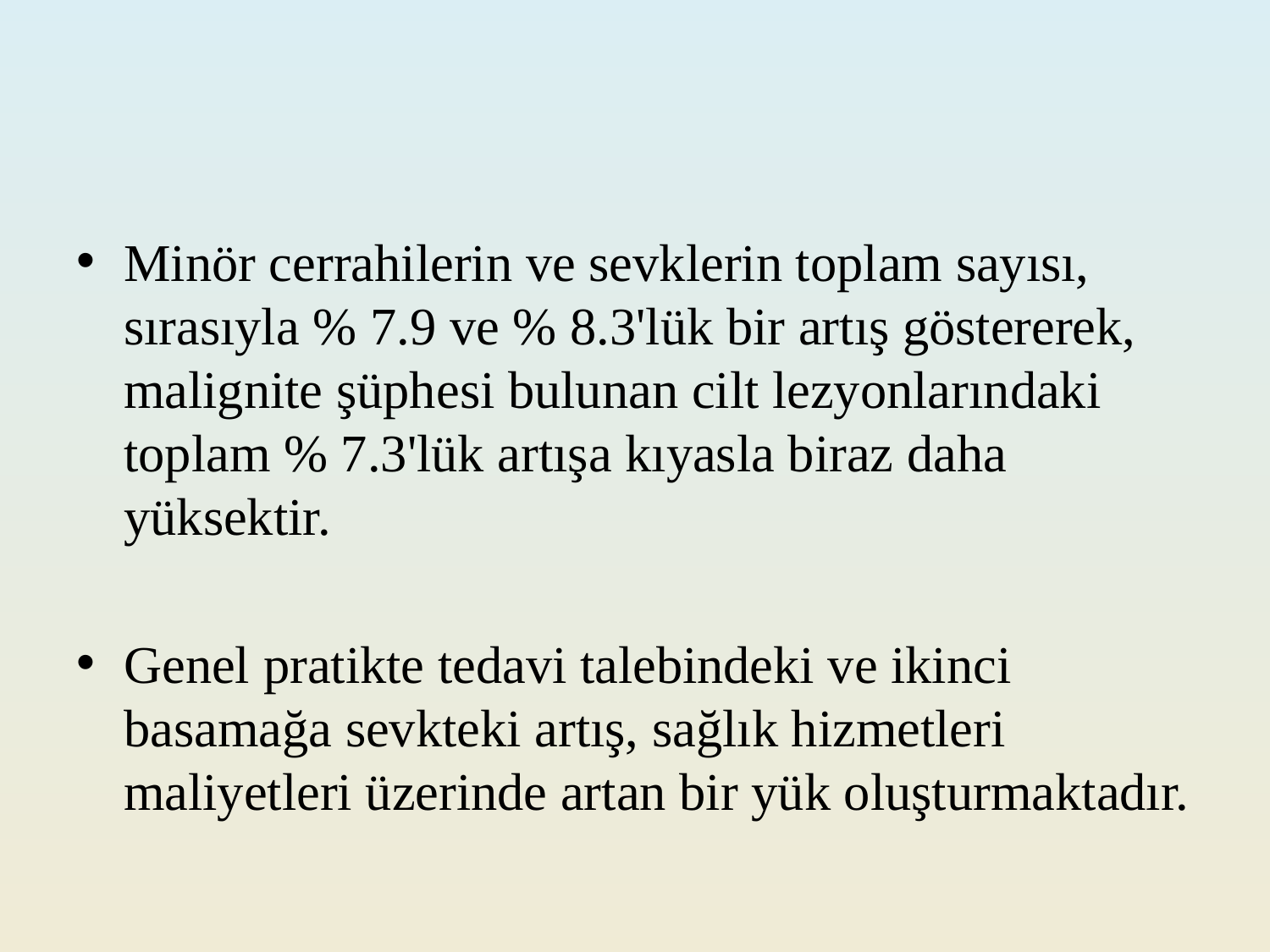

#
Minör cerrahilerin ve sevklerin toplam sayısı, sırasıyla % 7.9 ve % 8.3'lük bir artış göstererek, malignite şüphesi bulunan cilt lezyonlarındaki toplam % 7.3'lük artışa kıyasla biraz daha yüksektir.

Genel pratikte tedavi talebindeki ve ikinci basamağa sevkteki artış, sağlık hizmetleri maliyetleri üzerinde artan bir yük oluşturmaktadır.